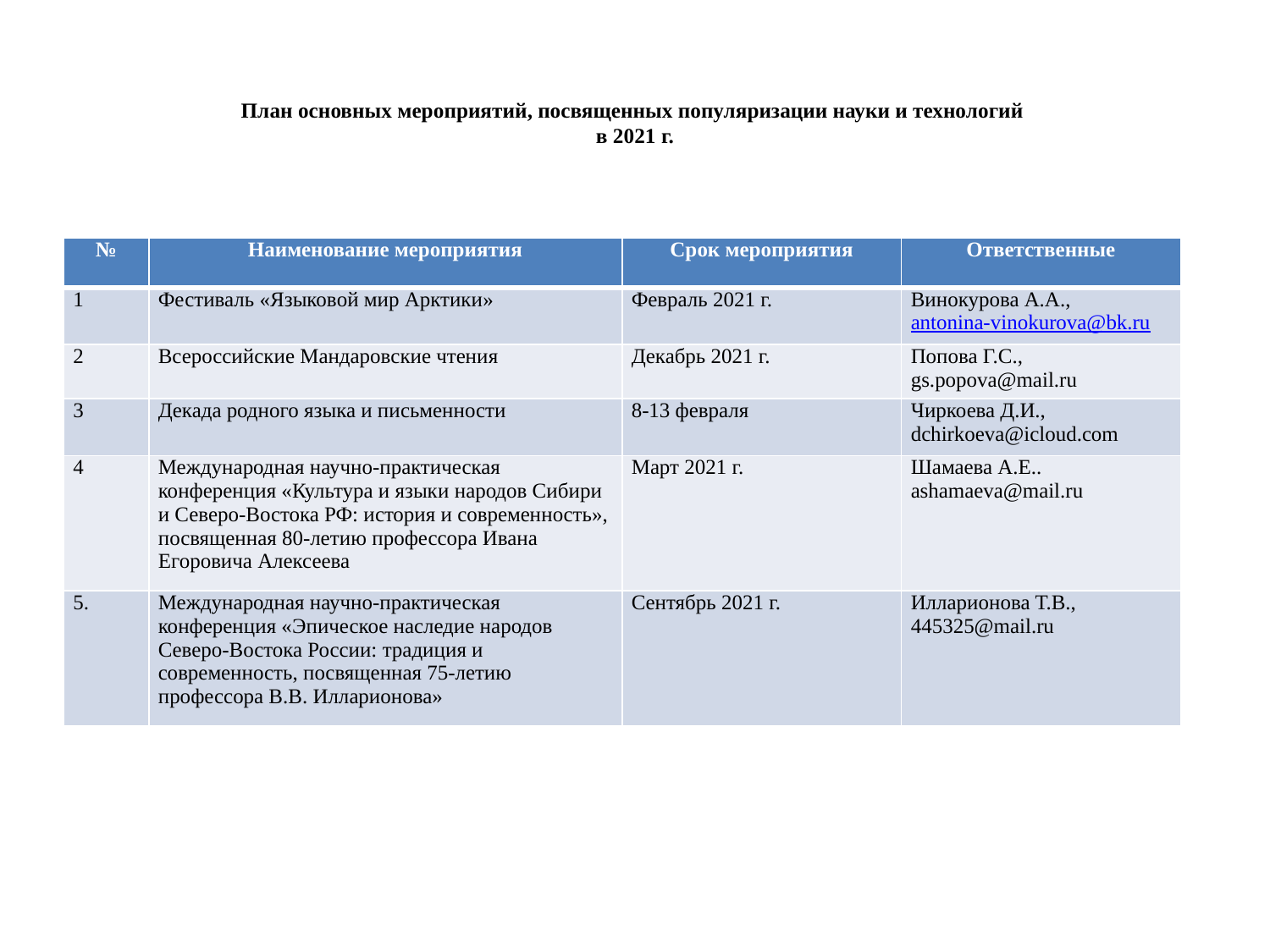

# План основных мероприятий, посвященных популяризации науки и технологий в 2021 г.
| № | Наименование мероприятия | Срок мероприятия | Ответственные |
| --- | --- | --- | --- |
| 1 | Фестиваль «Языковой мир Арктики» | Февраль 2021 г. | Винокурова А.А., antonina-vinokurova@bk.ru |
| 2 | Всероссийские Мандаровские чтения | Декабрь 2021 г. | Попова Г.С., gs.popova@mail.ru |
| 3 | Декада родного языка и письменности | 8-13 февраля | Чиркоева Д.И., dchirkoeva@icloud.com |
| 4 | Международная научно-практическая конференция «Культура и языки народов Сибири и Северо-Востока РФ: история и современность», посвященная 80-летию профессора Ивана Егоровича Алексеева | Март 2021 г. | Шамаева А.Е.. ashamaeva@mail.ru |
| 5. | Международная научно-практическая конференция «Эпическое наследие народов Северо-Востока России: традиция и современность, посвященная 75-летию профессора В.В. Илларионова» | Сентябрь 2021 г. | Илларионова Т.В., 445325@mail.ru |